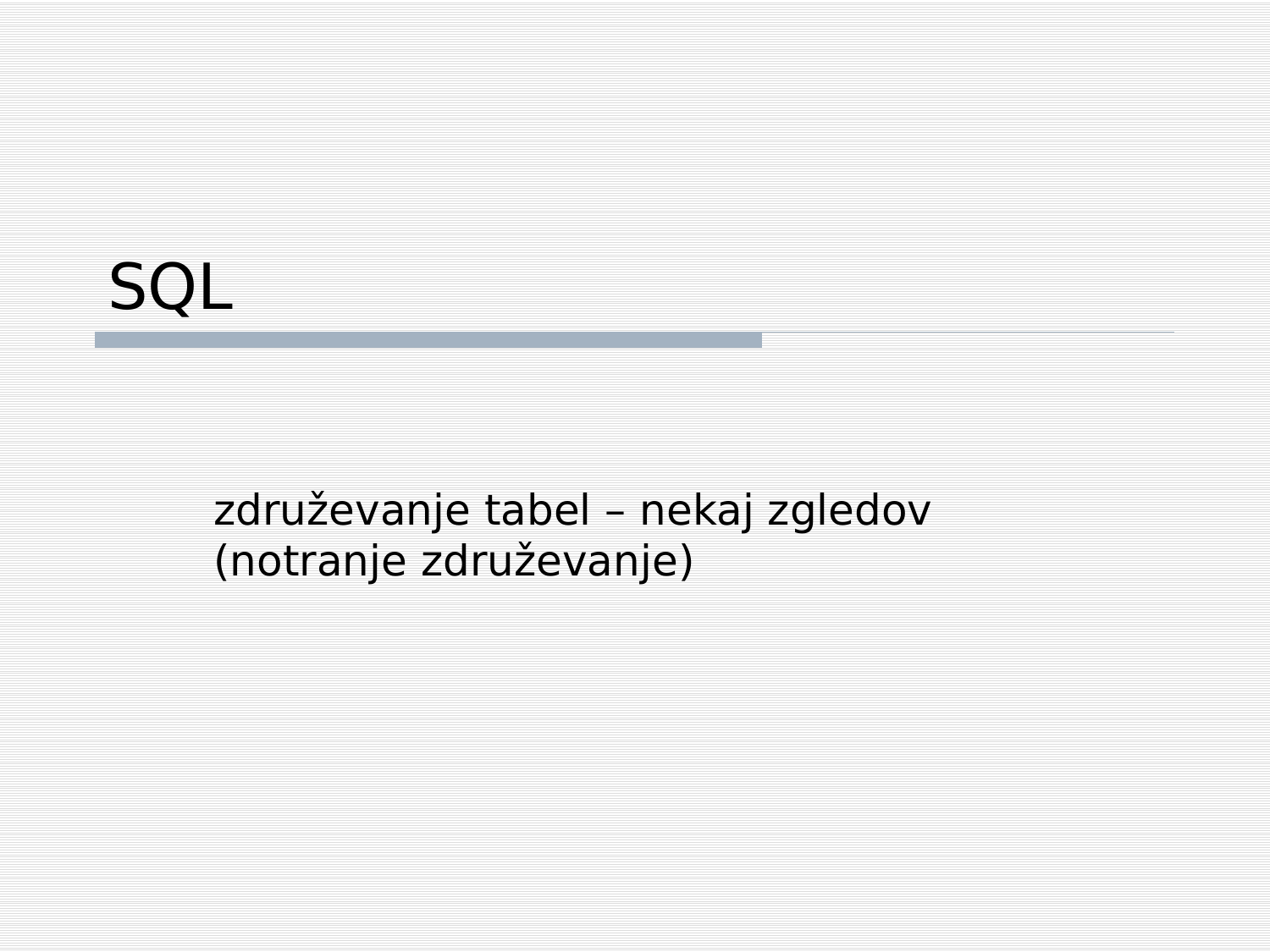

# SQL
združevanje tabel – nekaj zgledov
(notranje združevanje)